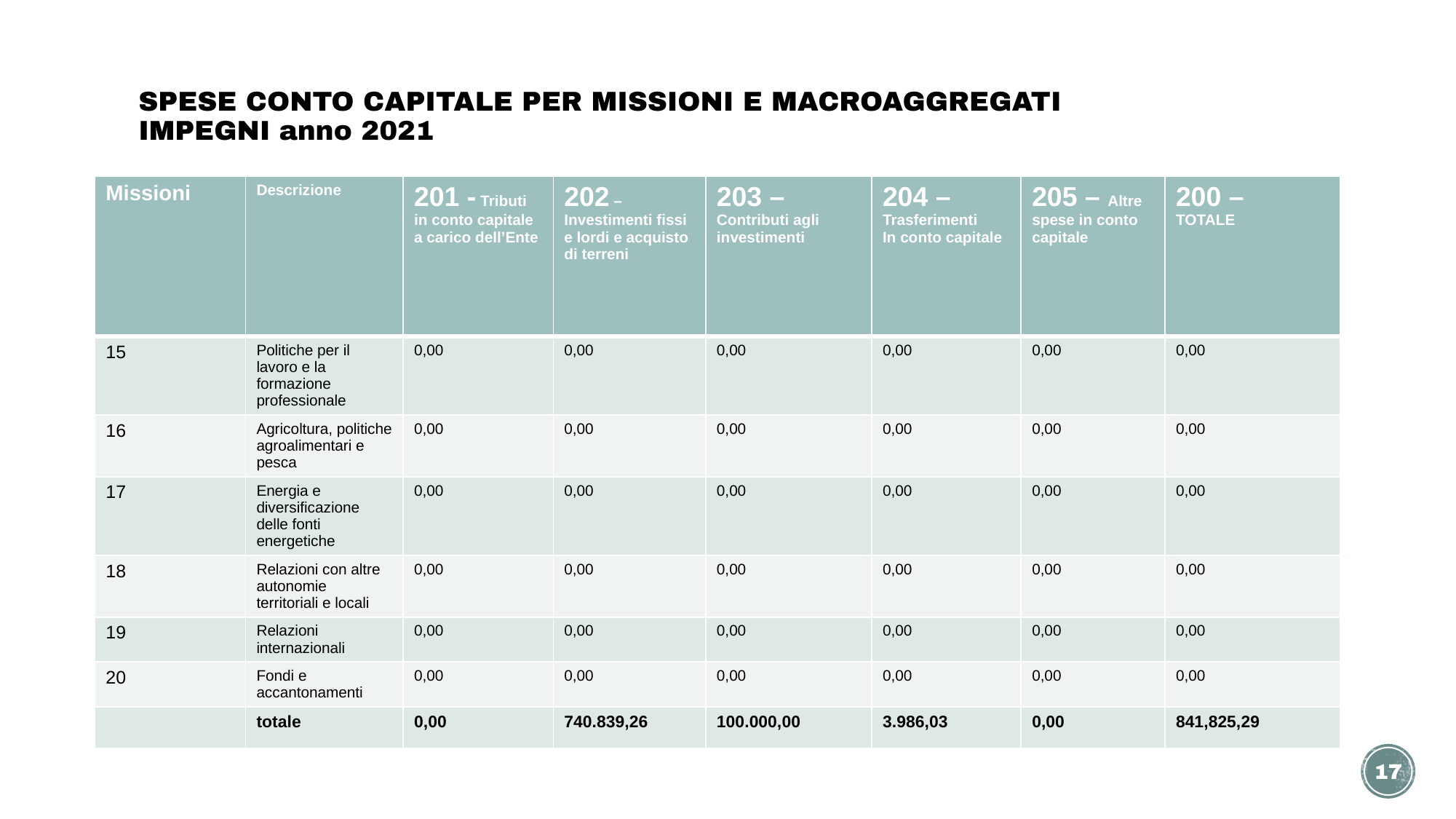

# SPESE CONTO CAPITALE PER MISSIONI E MACROAGGREGATI IMPEGNI anno 2021
| Missioni | Descrizione | 201 - Tributi in conto capitale a carico dell’Ente | 202 – Investimenti fissi e lordi e acquisto di terreni | 203 – Contributi agli investimenti | 204 – Trasferimenti In conto capitale | 205 – Altre spese in conto capitale | 200 – TOTALE |
| --- | --- | --- | --- | --- | --- | --- | --- |
| 15 | Politiche per il lavoro e la formazione professionale | 0,00 | 0,00 | 0,00 | 0,00 | 0,00 | 0,00 |
| 16 | Agricoltura, politiche agroalimentari e pesca | 0,00 | 0,00 | 0,00 | 0,00 | 0,00 | 0,00 |
| 17 | Energia e diversificazione delle fonti energetiche | 0,00 | 0,00 | 0,00 | 0,00 | 0,00 | 0,00 |
| 18 | Relazioni con altre autonomie territoriali e locali | 0,00 | 0,00 | 0,00 | 0,00 | 0,00 | 0,00 |
| 19 | Relazioni internazionali | 0,00 | 0,00 | 0,00 | 0,00 | 0,00 | 0,00 |
| 20 | Fondi e accantonamenti | 0,00 | 0,00 | 0,00 | 0,00 | 0,00 | 0,00 |
|  | totale | 0,00 | 740.839,26 | 100.000,00 | 3.986,03 | 0,00 | 841,825,29 |
17